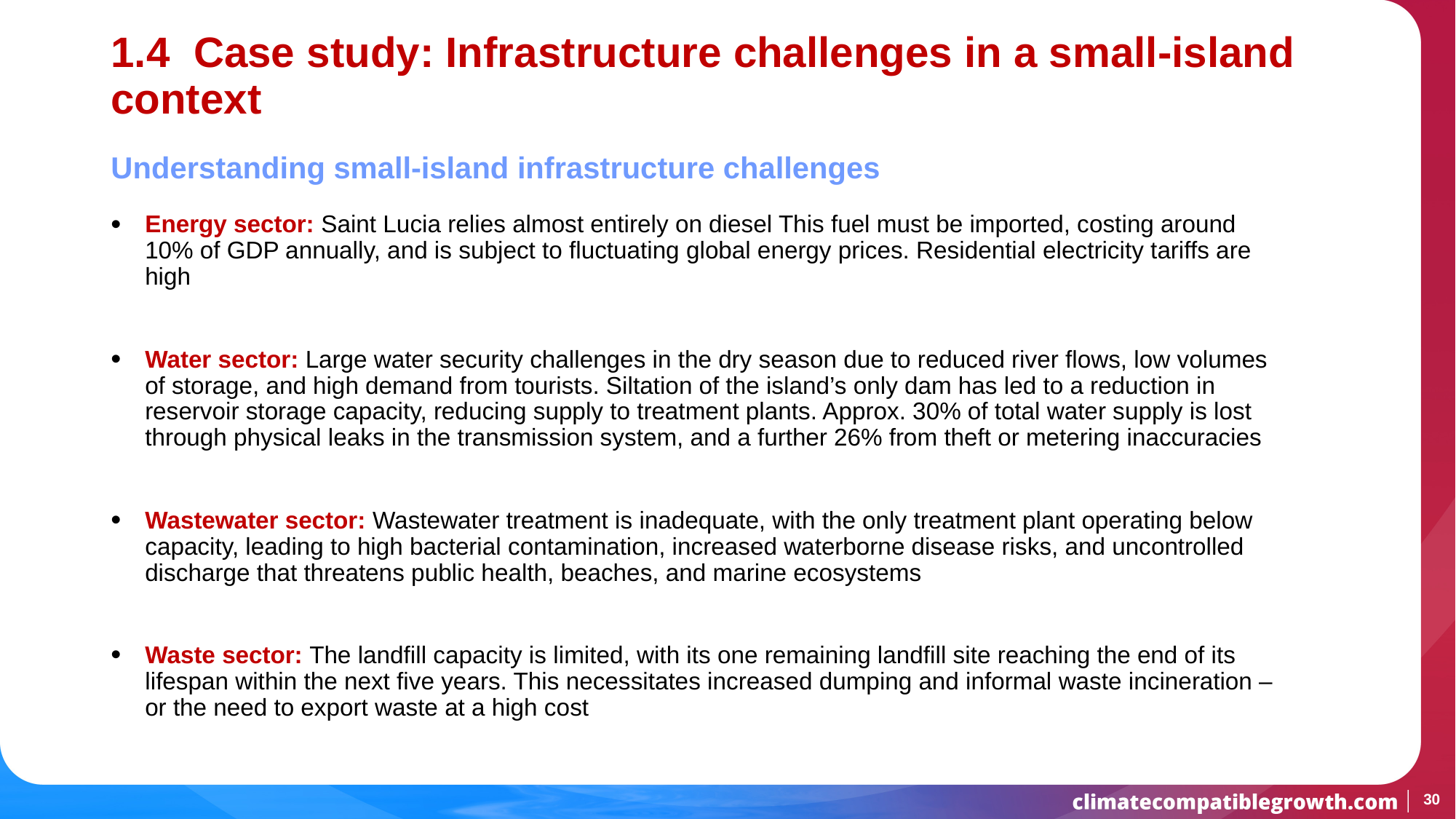

# 1.4  Case study: Infrastructure challenges in a small-island context
Understanding small-island infrastructure challenges

Energy sector: Saint Lucia relies almost entirely on diesel This fuel must be imported, costing around 10% of GDP annually, and is subject to fluctuating global energy prices. Residential electricity tariffs are high

Water sector: Large water security challenges in the dry season due to reduced river flows, low volumes of storage, and high demand from tourists. Siltation of the island’s only dam has led to a reduction in reservoir storage capacity, reducing supply to treatment plants. Approx. 30% of total water supply is lost through physical leaks in the transmission system, and a further 26% from theft or metering inaccuracies

Wastewater sector: Wastewater treatment is inadequate, with the only treatment plant operating below capacity, leading to high bacterial contamination, increased waterborne disease risks, and uncontrolled discharge that threatens public health, beaches, and marine ecosystems

Waste sector: The landfill capacity is limited, with its one remaining landfill site reaching the end of its lifespan within the next five years. This necessitates increased dumping and informal waste incineration – or the need to export waste at a high cost

30